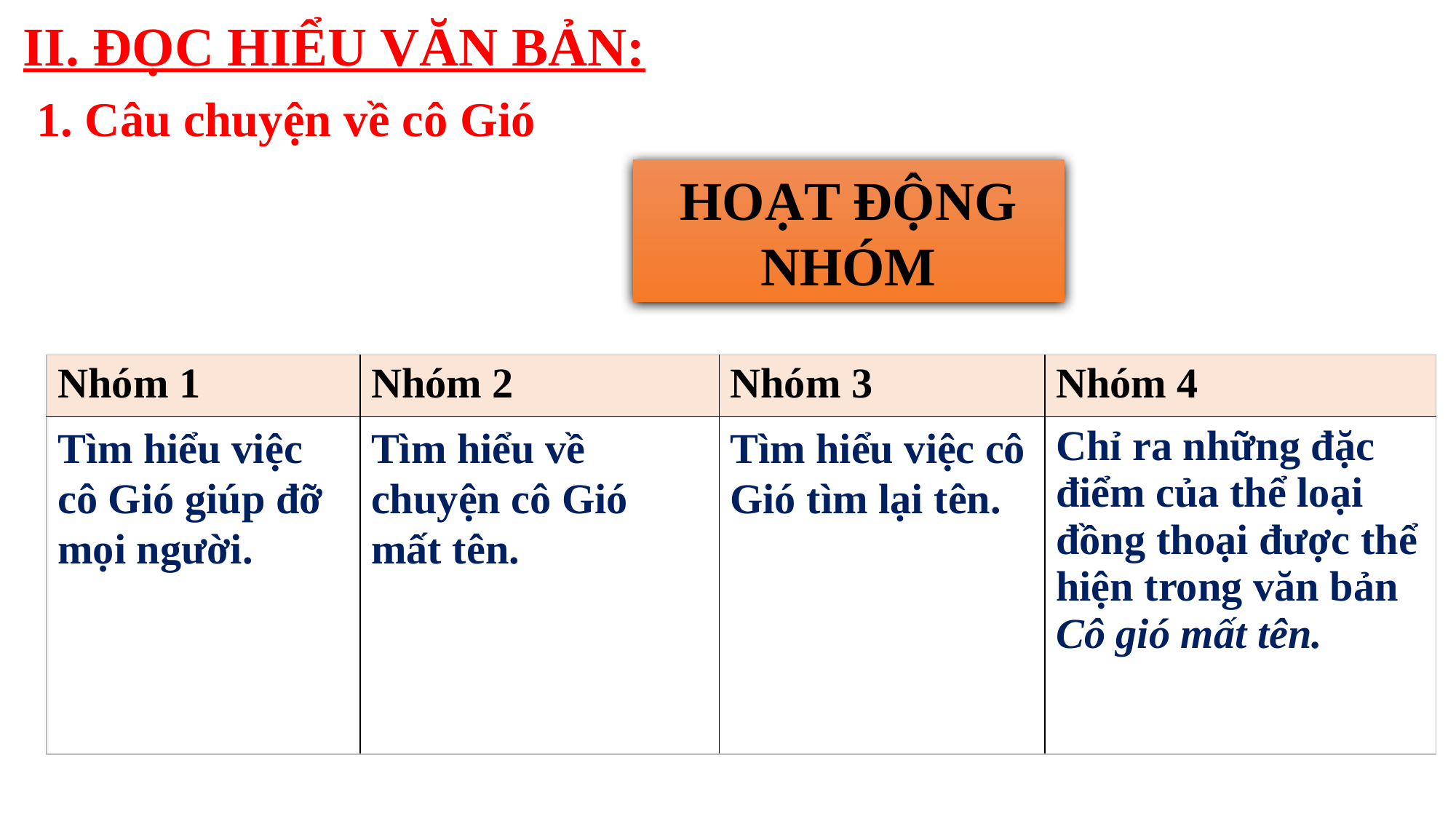

II. ĐỌC HIỂU VĂN BẢN:
1. Câu chuyện về cô Gió
HOẠT ĐỘNG NHÓM
| Nhóm 1 | Nhóm 2 | Nhóm 3 | Nhóm 4 |
| --- | --- | --- | --- |
| Tìm hiểu việc cô Gió giúp đỡ mọi người. | Tìm hiểu về chuyện cô Gió mất tên. | Tìm hiểu việc cô Gió tìm lại tên. | Chỉ ra những đặc điểm của thể loại đồng thoại được thể hiện trong văn bản Cô gió mất tên. |